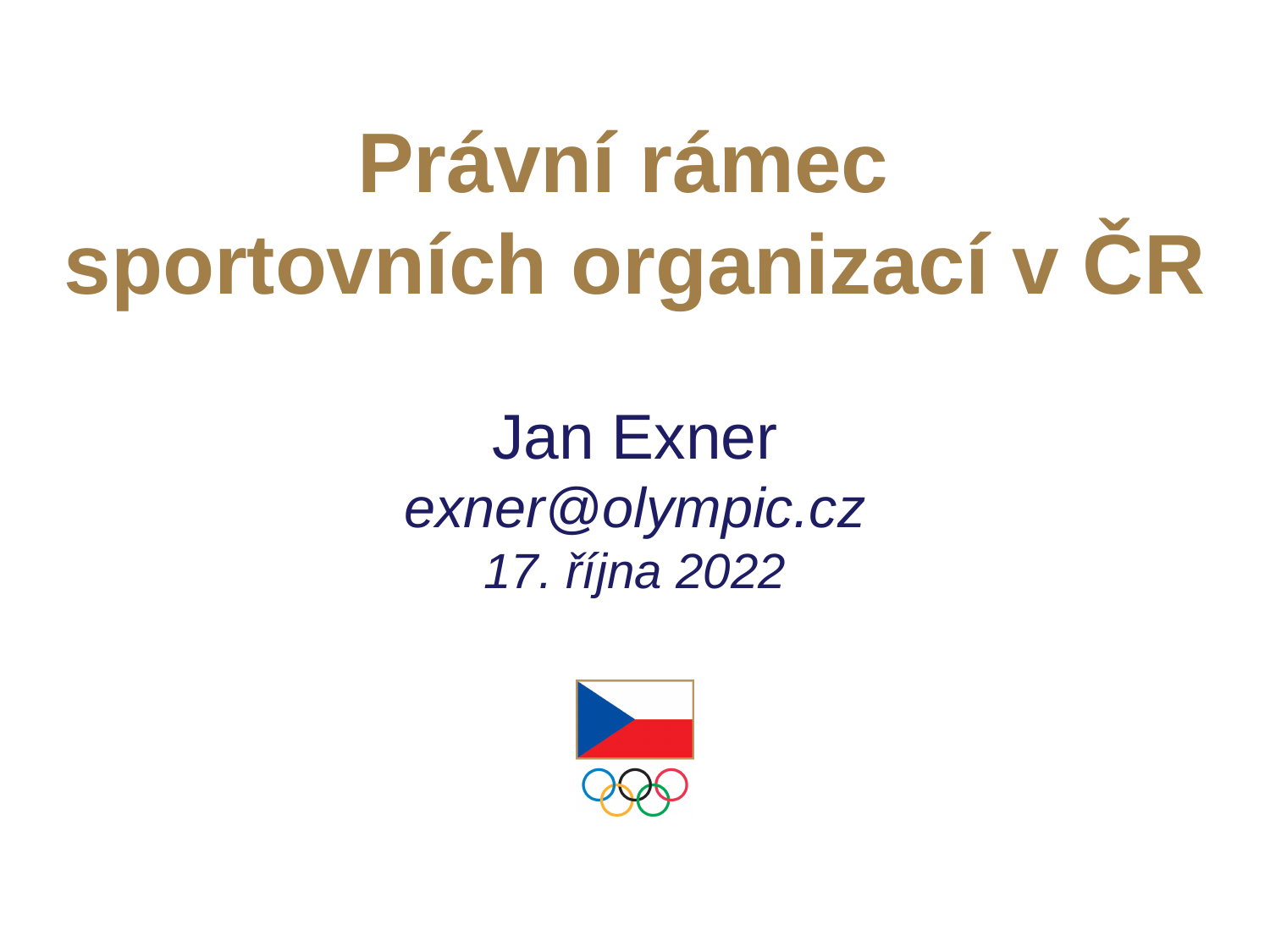

# Právní rámec sportovních organizací v ČR Jan Exner exner@olympic.cz 17. října 2022